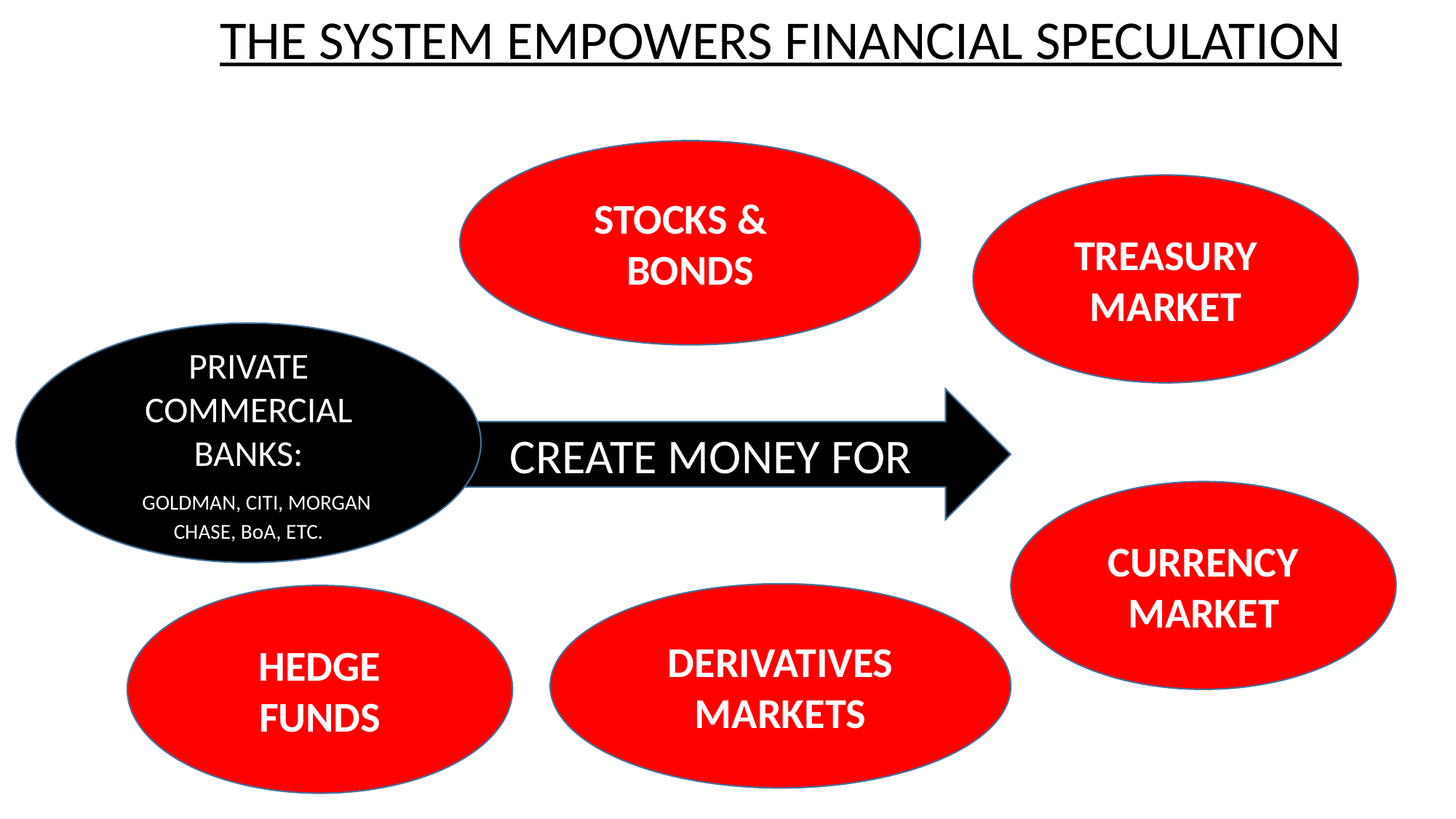

THE SYSTEM EMPOWERS FINANCIAL SPECULATION
STOCKS &   BONDS
TREASURY
MARKET
PRIVATE COMMERCIAL BANKS:
  GOLDMAN, CITI, MORGAN CHASE, BoA, ETC.
CREATE MONEY FOR
CURRENCY
MARKET
DERIVATIVES
MARKETS
HEDGE FUNDS